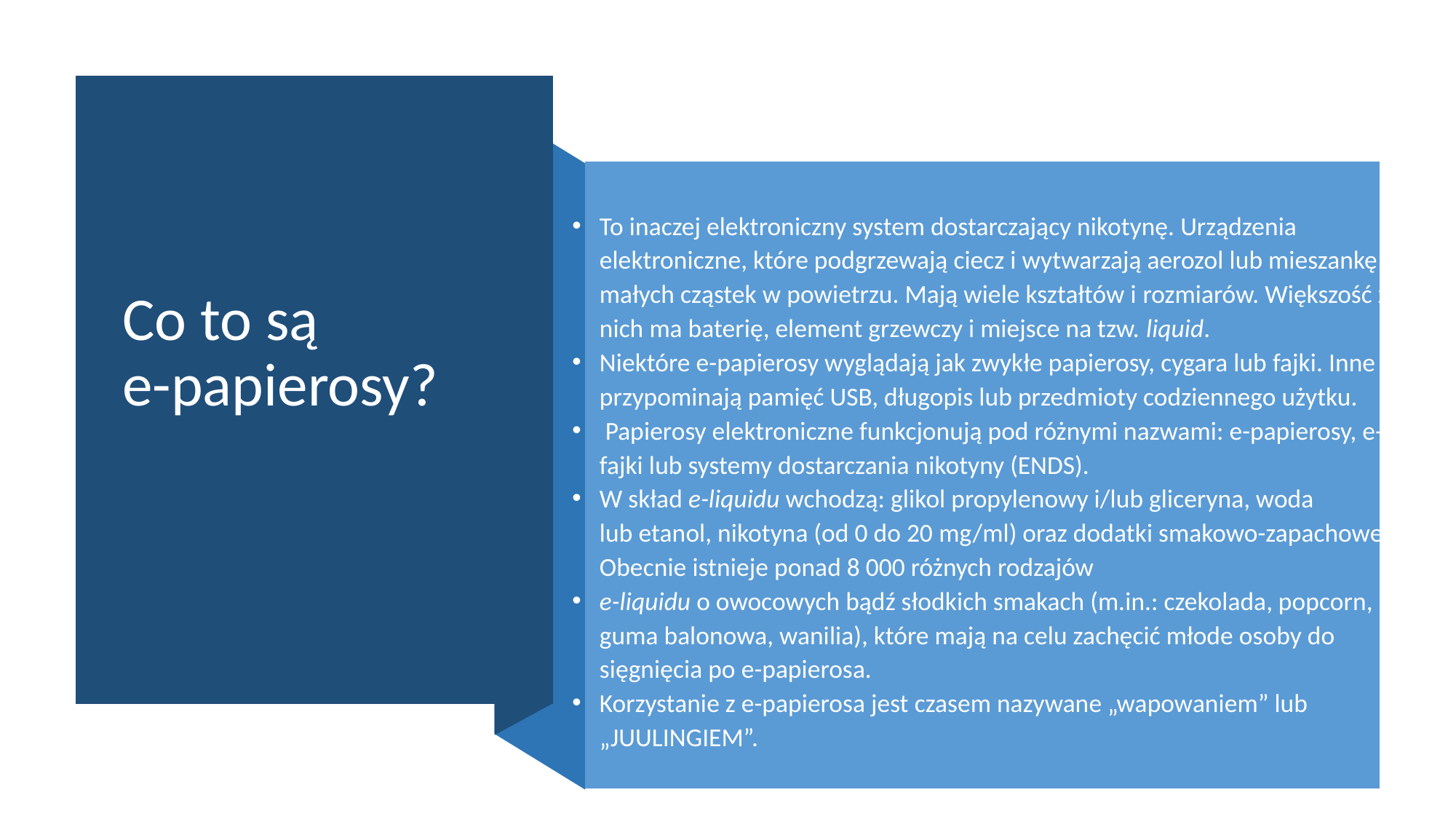

# Co to są e-papierosy?
To inaczej elektroniczny system dostarczający nikotynę. Urządzenia elektroniczne, które podgrzewają ciecz i wytwarzają aerozol lub mieszankę małych cząstek w powietrzu. Mają wiele kształtów i rozmiarów. Większość z nich ma baterię, element grzewczy i miejsce na tzw. liquid.
Niektóre e-papierosy wyglądają jak zwykłe papierosy, cygara lub fajki. Inne przypominają pamięć USB, długopis lub przedmioty codziennego użytku.
 Papierosy elektroniczne funkcjonują pod różnymi nazwami: e-papierosy, e-fajki lub systemy dostarczania nikotyny (ENDS).
W skład e-liquidu wchodzą: glikol propylenowy i/lub gliceryna, woda lub etanol, nikotyna (od 0 do 20 mg/ml) oraz dodatki smakowo-zapachowe. Obecnie istnieje ponad 8 000 różnych rodzajów
e-liquidu o owocowych bądź słodkich smakach (m.in.: czekolada, popcorn, guma balonowa, wanilia), które mają na celu zachęcić młode osoby do sięgnięcia po e-papierosa.
Korzystanie z e-papierosa jest czasem nazywane „wapowaniem” lub „JUULINGIEM”.